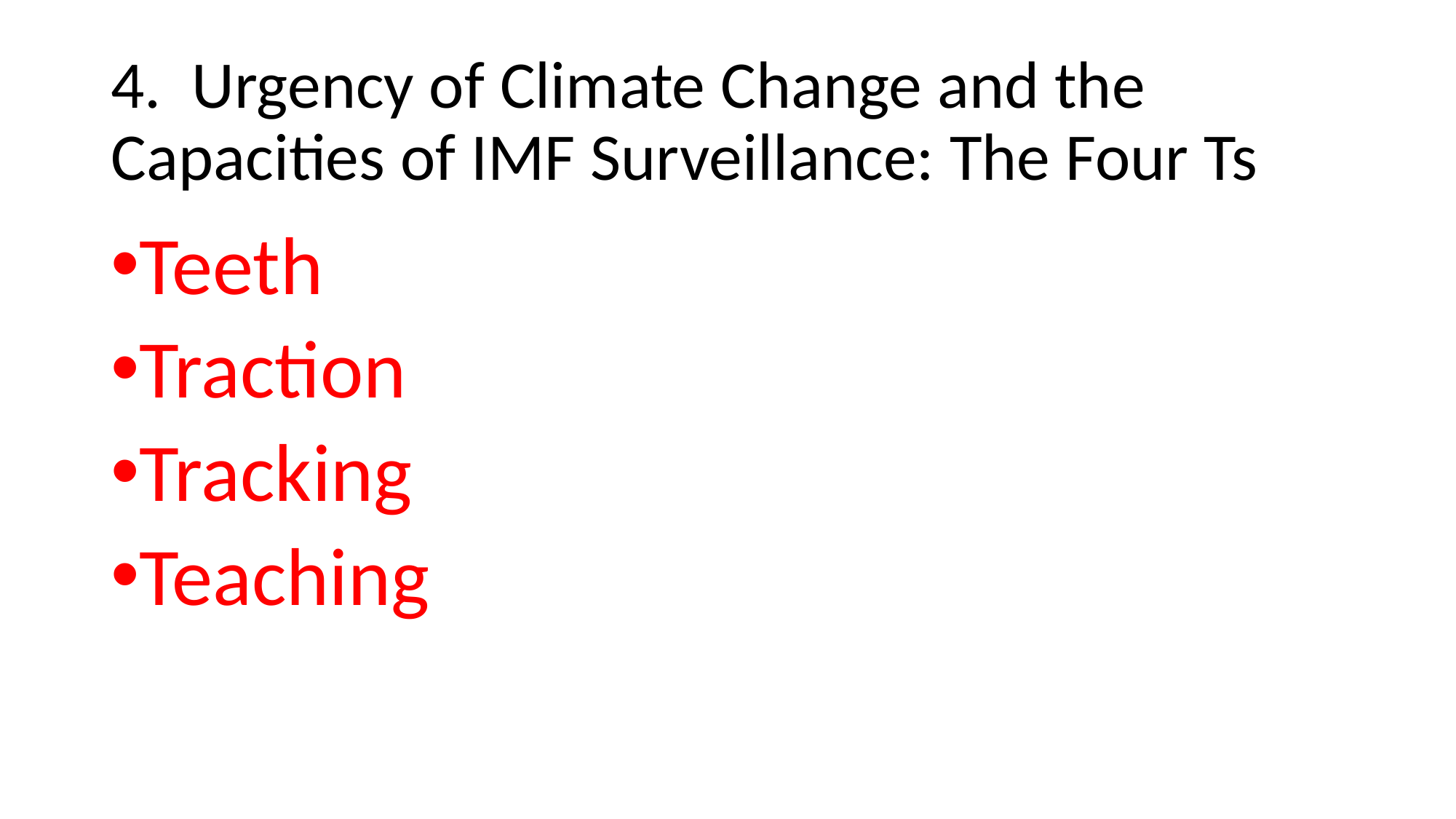

# 4.  Urgency of Climate Change and the Capacities of IMF Surveillance: The Four Ts
Teeth
Traction
Tracking
Teaching